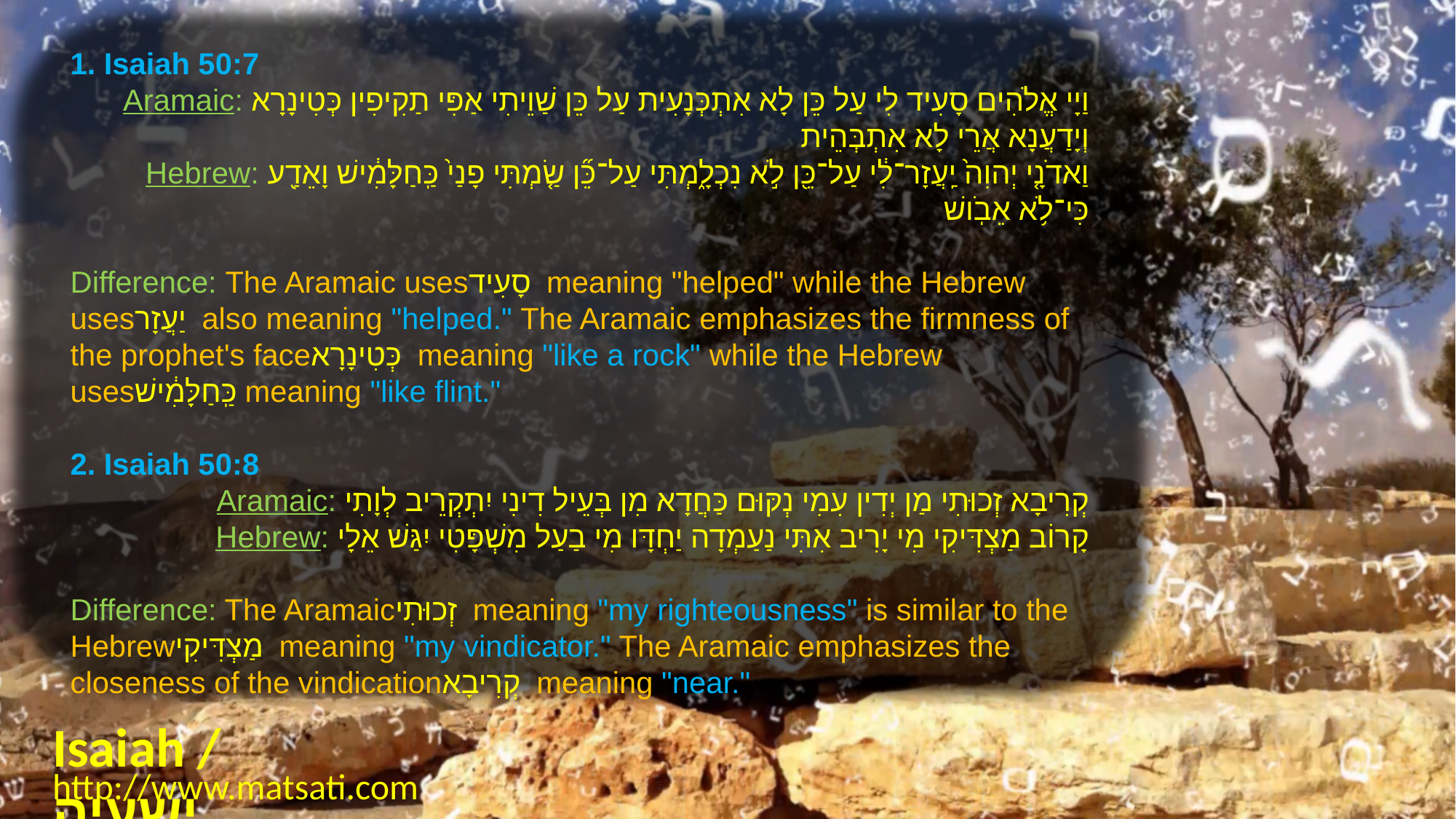

1. Isaiah 50:7
Aramaic: וַיָי אֱלֹהִים סָעִיד לִי עַל כֵּן לָא אִתְכְּנָעִית עַל כֵּן שַׁוֵיתִי אַפִּי תַקִיפִין כְּטִינָרָא וְיָדַעֲנָא אֲרֵי לָא אִתְבְּהֵית
Hebrew: וַאדֹנָ֤י יְהוִה֙ יַֽעֲזָר־לִ֔י עַל־כֵּ֖ן לֹ֣א נִכְלָ֑מְתִּי עַל־כֵּ֞ן שַׂ֤מְתִּי פָנַי֙ כַּֽחַלָּמִ֔ישׁ וָאֵדַ֖ע כִּי־לֹ֥א אֵבֹֽושׁ

Difference: The Aramaic usesסָעִיד  meaning "helped" while the Hebrew usesיַעֲזָר  also meaning "helped." The Aramaic emphasizes the firmness of the prophet's faceכְּטִינָרָא  meaning "like a rock" while the Hebrew usesכַּֽחַלָּמִ֔ישׁ meaning "like flint."

2. Isaiah 50:8
Aramaic: קְרִיבָא זְכוּתִי מַן יְדִין עִמִי נְקּוּם כַּחֲדָא מִן בְּעֵיל דִינִי יִתְקְרֵיב לְוָתִי
Hebrew: קָרוֹב מַצְדִּיקִי מִי יָרִיב אִתִּי נַעַמְדָה יַחְדָּו מִי בַעַל מִשְׁפָּטִי יִגַּשׁ אֵלָי

Difference: The Aramaicזְכוּתִי  meaning "my righteousness" is similar to the Hebrewמַצְדִּיקִי  meaning "my vindicator." The Aramaic emphasizes the closeness of the vindicationקְרִיבָא  meaning "near."
Isaiah / ישעיה
http://www.matsati.com